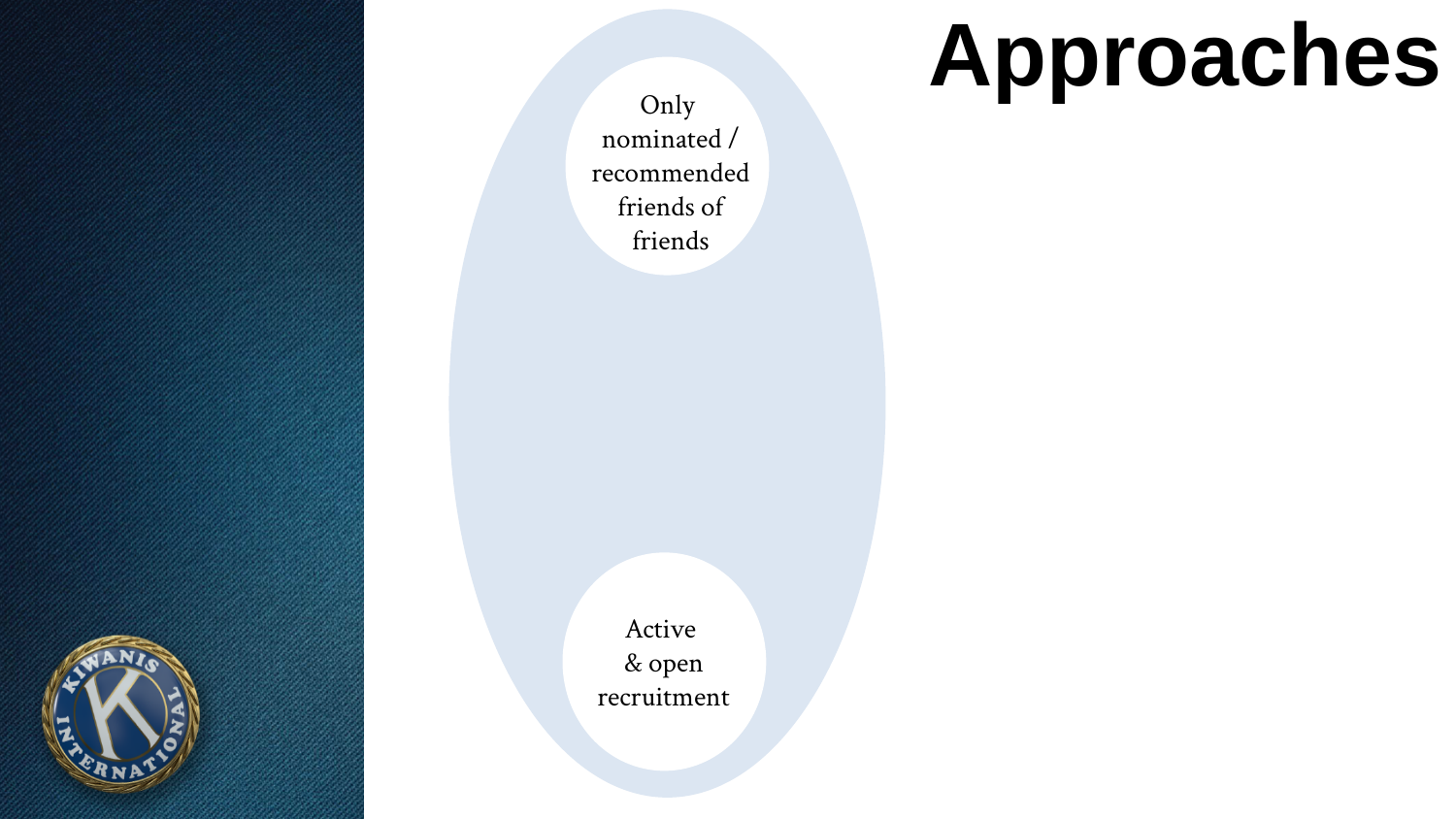

# Approaches

Only
nominated /
recommended
friends of
friends

Active
& open recruitment